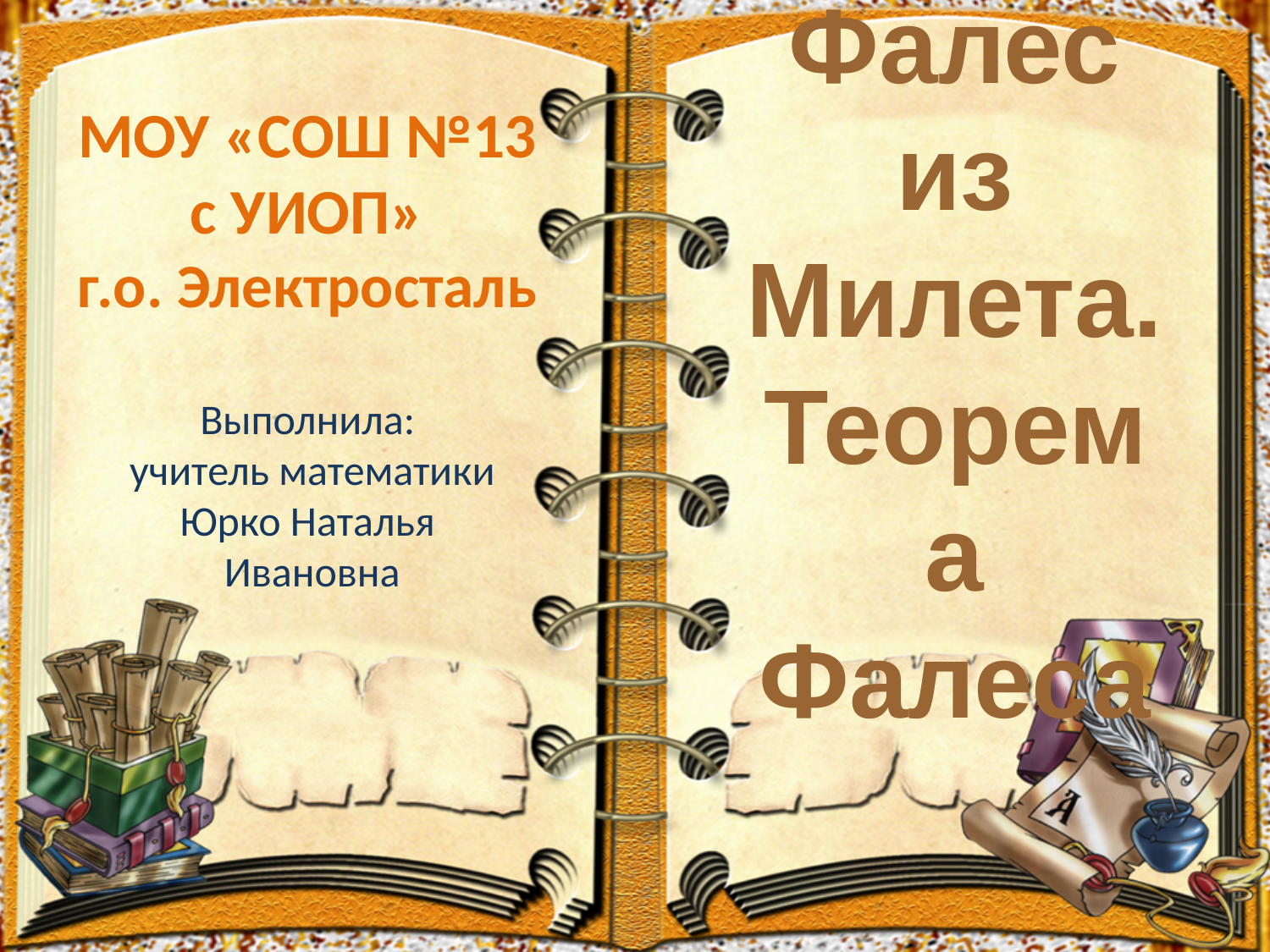

МОУ «СОШ №13 с УИОП»
г.о. Электросталь
# Фалес из Милета. Теорема Фалеса
Выполнила:
учитель математики
Юрко Наталья
Ивановна